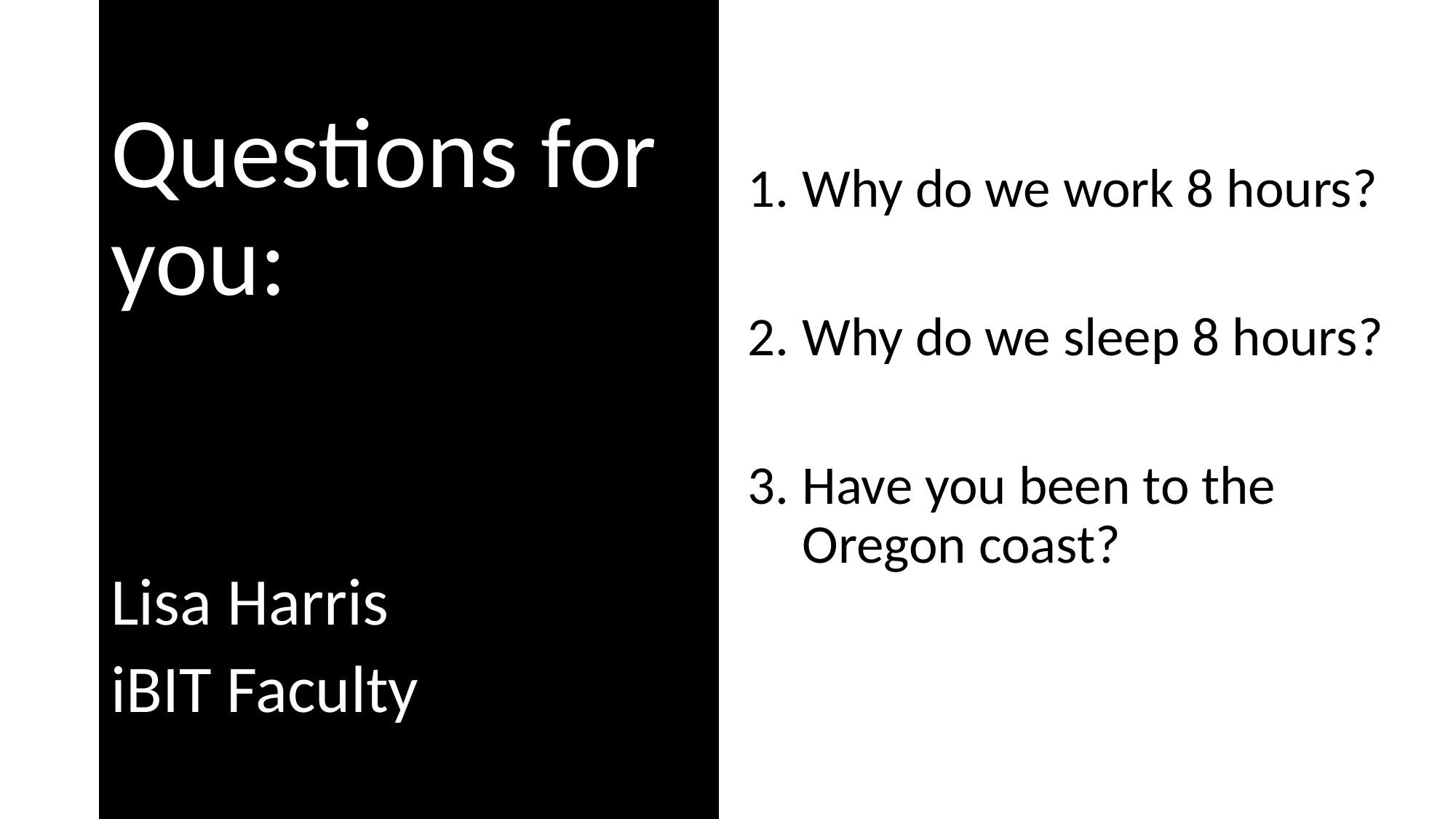

Questions for you:

Lisa Harris
iBIT Faculty

Why do we work 8 hours?

Why do we sleep 8 hours?

Have you been to the Oregon coast?